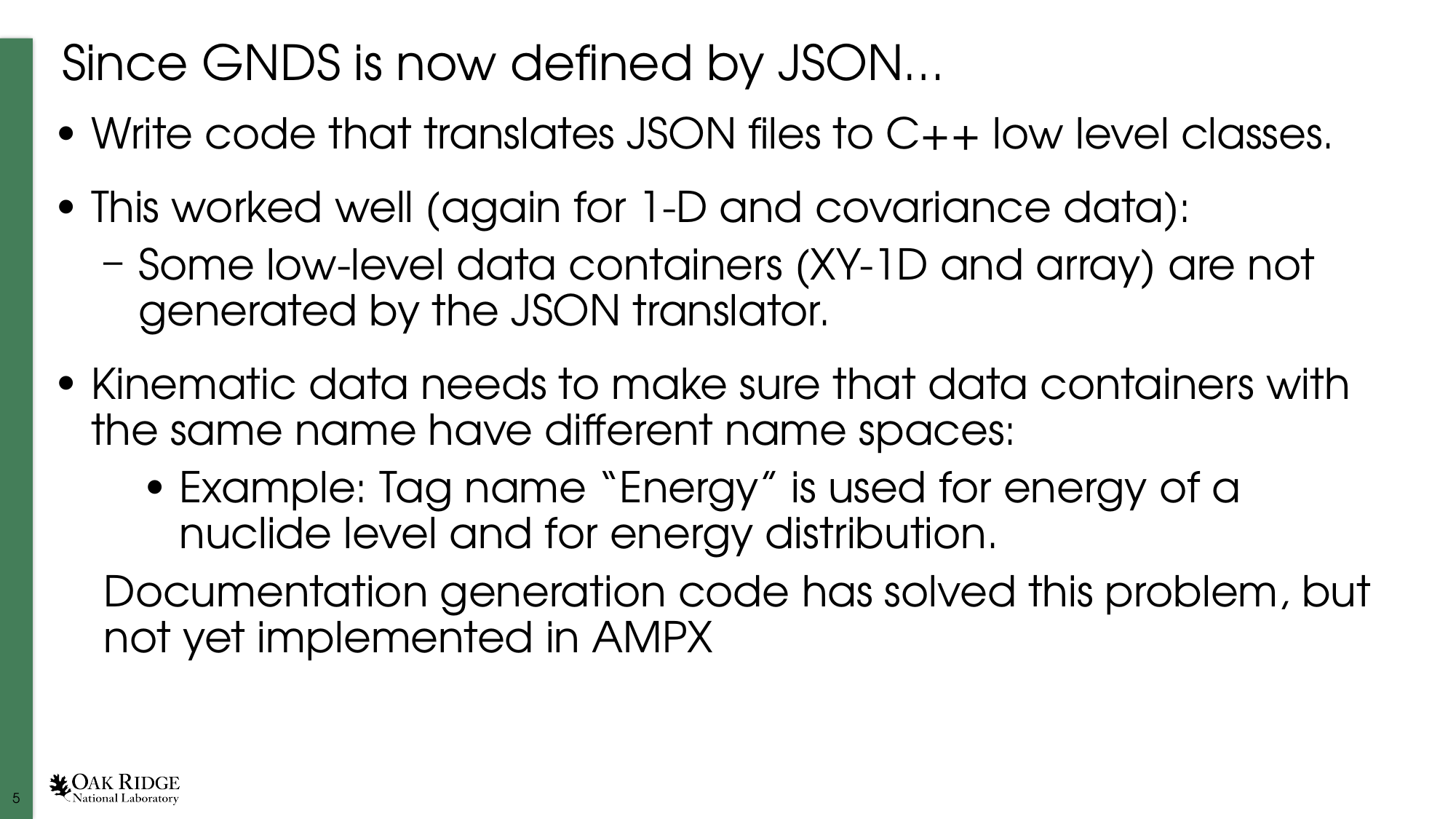

# Since GNDS is now defined by JSON…
Write code that translates JSON files to C++ low level classes.
This worked well (again for 1-D and covariance data):
Some low-level data containers (XY-1D and array) are not generated by the JSON translator.
Kinematic data needs to make sure that data containers with the same name have different name spaces:
Example: Tag name “Energy” is used for energy of a nuclide level and for energy distribution.
Documentation generation code has solved this problem, but not yet implemented in AMPX